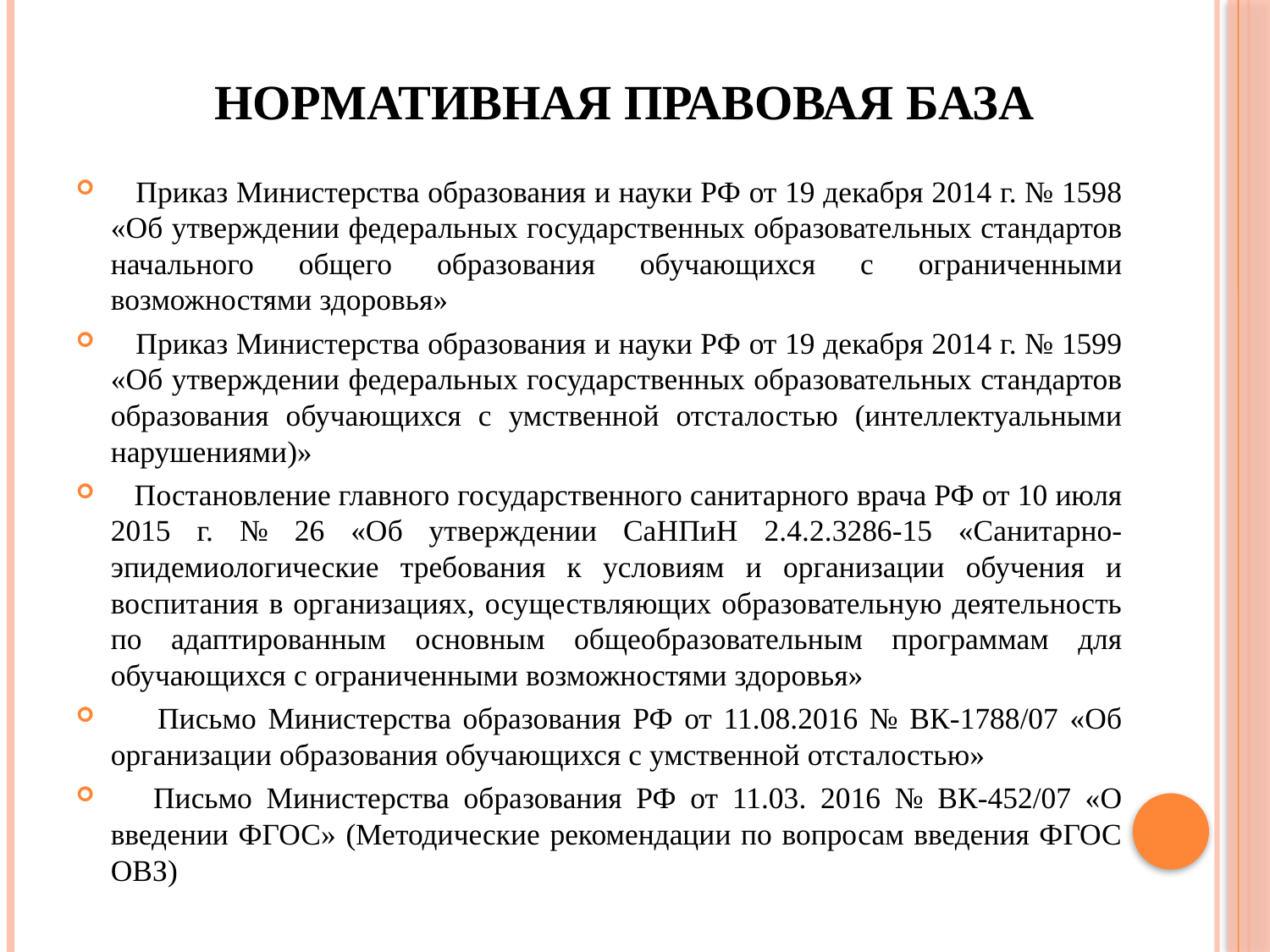

# Нормативная правовая база
   Приказ Министерства образования и науки РФ от 19 декабря 2014 г. № 1598 «Об утверждении федеральных государственных образовательных стандартов начального общего образования обучающихся с ограниченными возможностями здоровья»
   Приказ Министерства образования и науки РФ от 19 декабря 2014 г. № 1599 «Об утверждении федеральных государственных образовательных стандартов образования обучающихся с умственной отсталостью (интеллектуальными нарушениями)»
   Постановление главного государственного санитарного врача РФ от 10 июля 2015 г. № 26 «Об утверждении СаНПиН 2.4.2.3286-15 «Санитарно-эпидемиологические требования к условиям и организации обучения и воспитания в организациях, осуществляющих образовательную деятельность по адаптированным основным общеобразовательным программам для обучающихся с ограниченными возможностями здоровья»
    Письмо Министерства образования РФ от 11.08.2016 № ВК-1788/07 «Об организации образования обучающихся с умственной отсталостью»
   Письмо Министерства образования РФ от 11.03. 2016 № ВК-452/07 «О введении ФГОС» (Методические рекомендации по вопросам введения ФГОС ОВЗ)